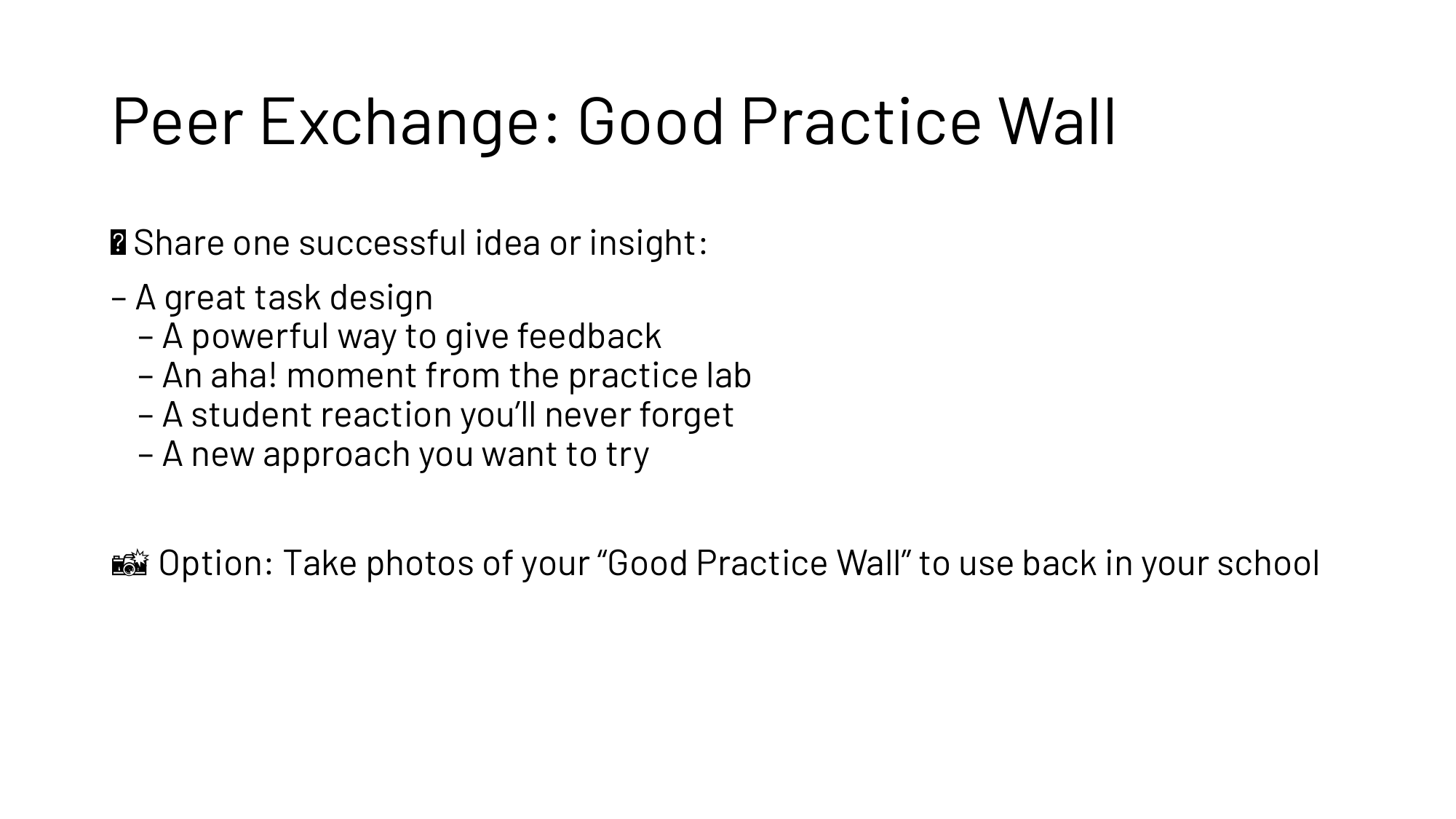

# Peer Exchange: Good Practice Wall
🧱 Share one successful idea or insight:
– A great task design
– A powerful way to give feedback
– An aha! moment from the practice lab
– A student reaction you’ll never forget
– A new approach you want to try

📸 Option: Take photos of your “Good Practice Wall” to use back in your school